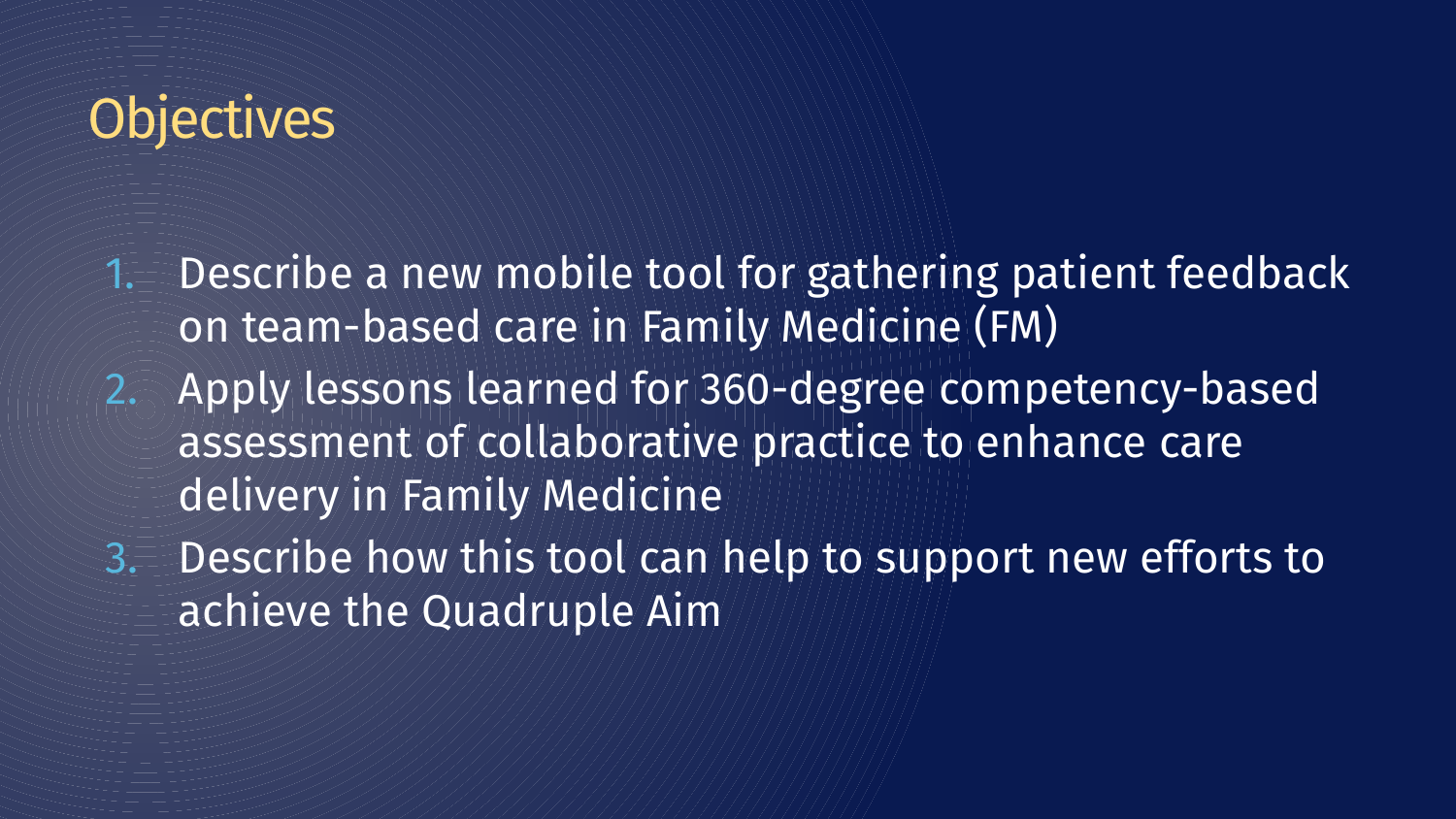

# Objectives
Describe a new mobile tool for gathering patient feedback on team-based care in Family Medicine (FM)
Apply lessons learned for 360-degree competency-based assessment of collaborative practice to enhance care delivery in Family Medicine
Describe how this tool can help to support new efforts to achieve the Quadruple Aim